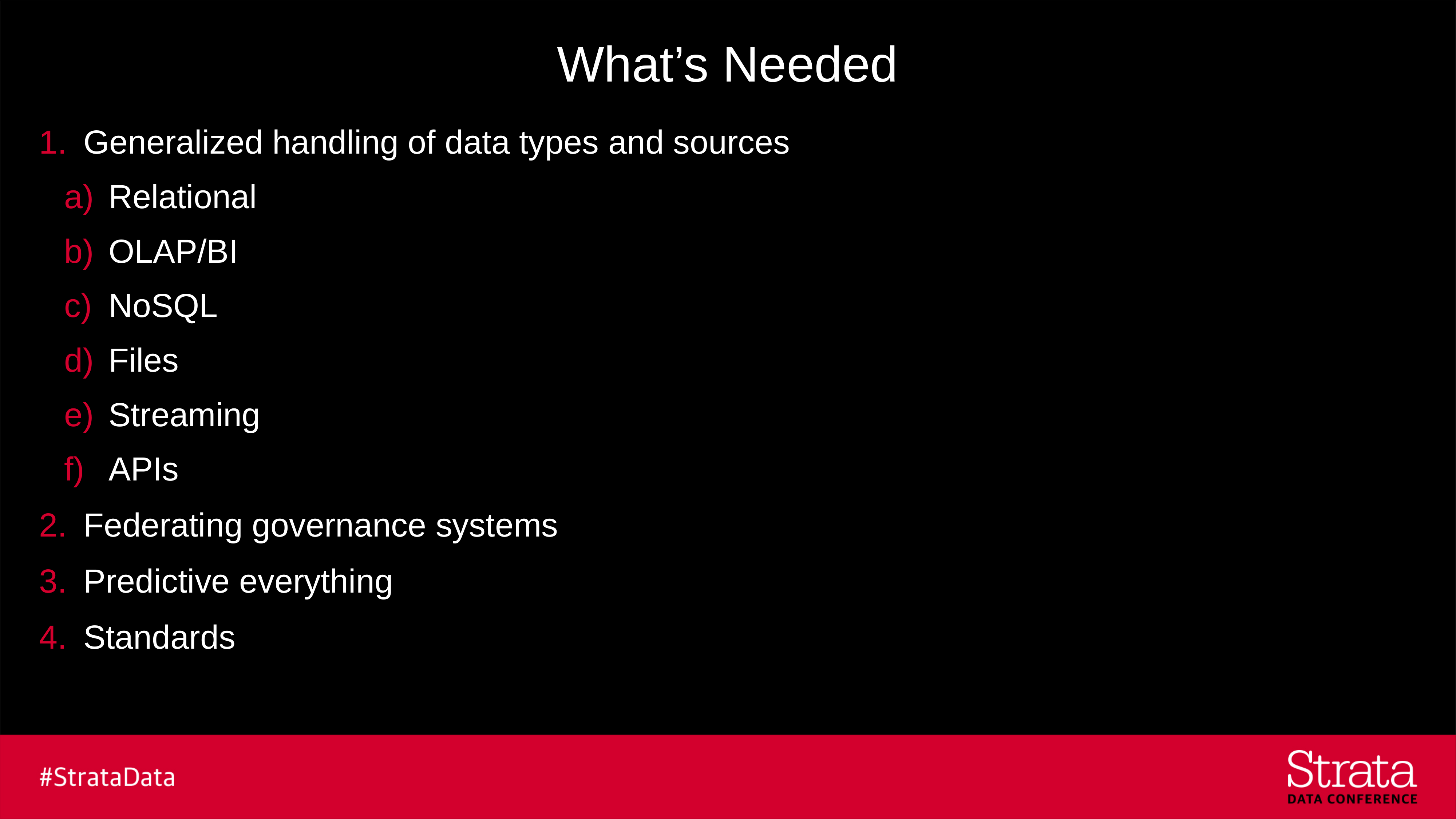

# What’s Needed
Generalized handling of data types and sources
Relational
OLAP/BI
NoSQL
Files
Streaming
APIs
Federating governance systems
Predictive everything
Standards